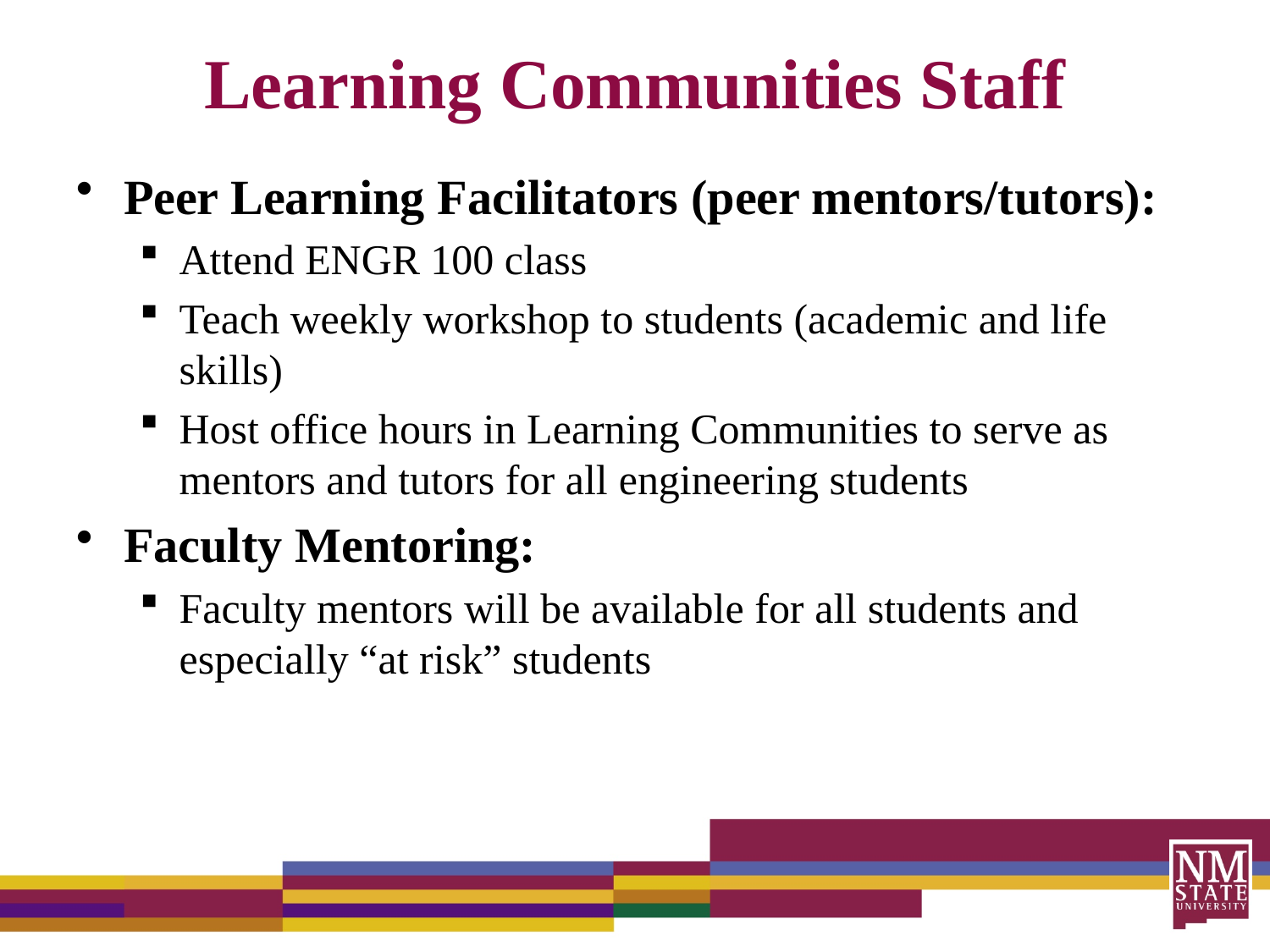

# Learning Communities Staff
Peer Learning Facilitators (peer mentors/tutors):
Attend ENGR 100 class
Teach weekly workshop to students (academic and life skills)
Host office hours in Learning Communities to serve as mentors and tutors for all engineering students
Faculty Mentoring:
Faculty mentors will be available for all students and especially “at risk” students